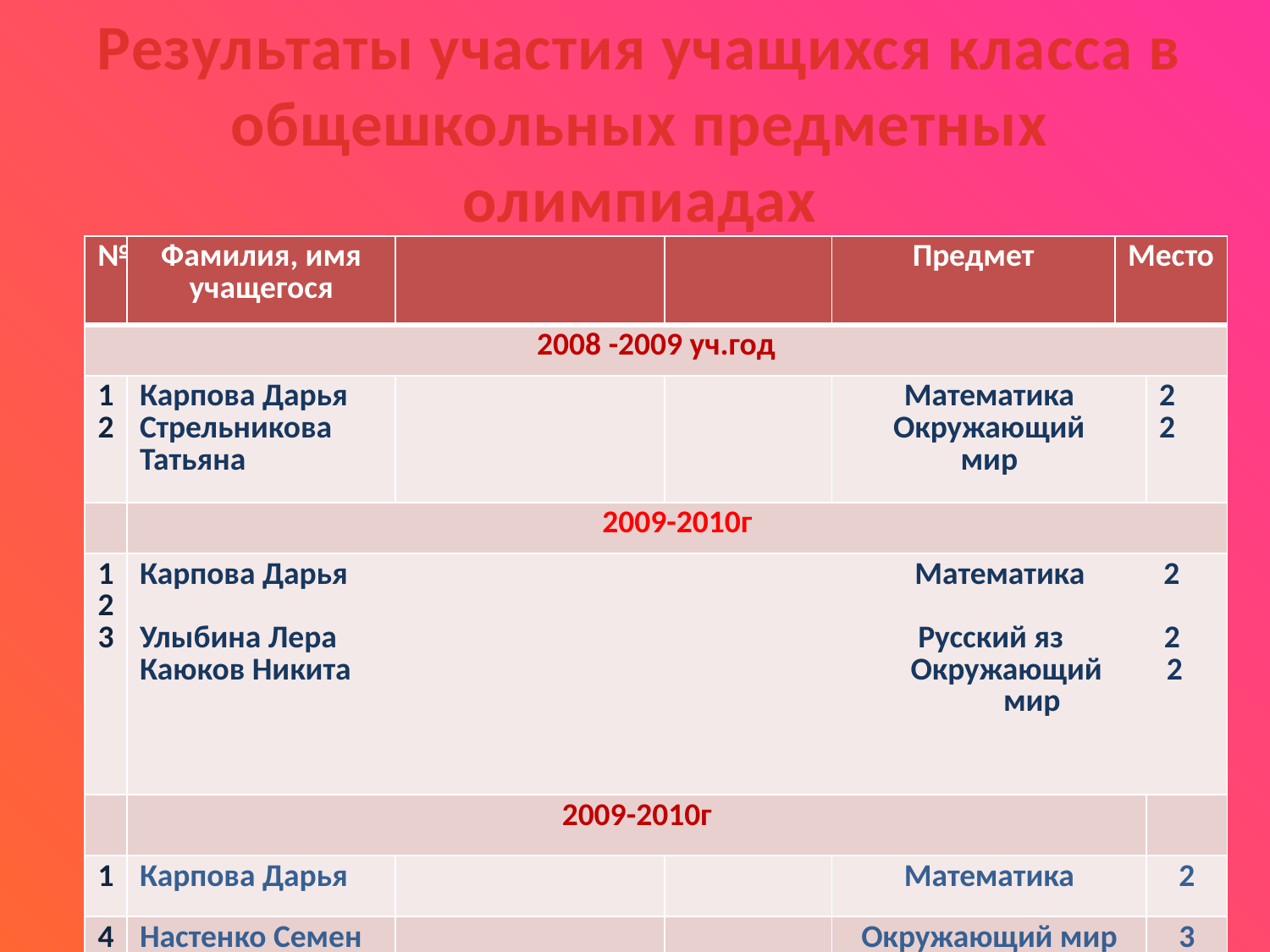

Результаты участия учащихся класса в общешкольных предметных олимпиадах
| № | Фамилия, имя учащегося |  |  | Предмет | Место |  |
| --- | --- | --- | --- | --- | --- | --- |
| 2008 -2009 уч.год |  |  |  |  |  |  |
| 1 2 | Карпова Дарья Стрельникова Татьяна |  |  | Математика Окружающий мир |  | 2 2 |
|  | 2009-2010г |  |  |  |  |  |
| 1 2 3 | Карпова Дарья Математика 2 Улыбина Лера Русский яз 2 Каюков Никита Окружающий 2 мир |  |  |  |  |  |
|  | 2009-2010г |  |  |  |  |  |
| 1 | Карпова Дарья |  |  | Математика |  | 2 |
| 4 | Настенко Семен |  |  | Окружающий мир |  | 3 |